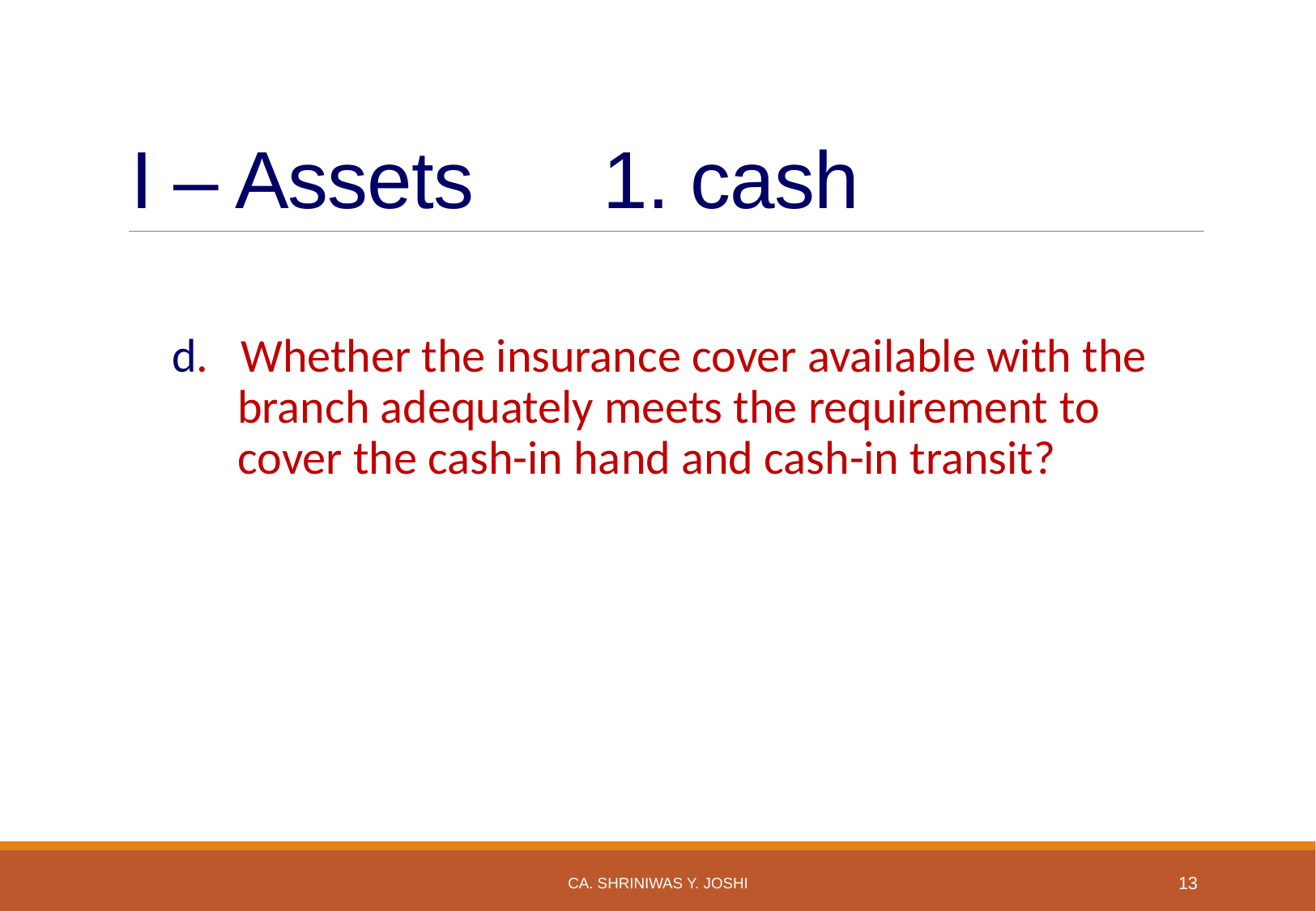

# I – Assets	     1. cash

     d.   Whether the insurance cover available with the branch adequately meets the requirement to cover the cash-in hand and cash-in transit?

CA. SHRINIWAS Y. JOSHI
13